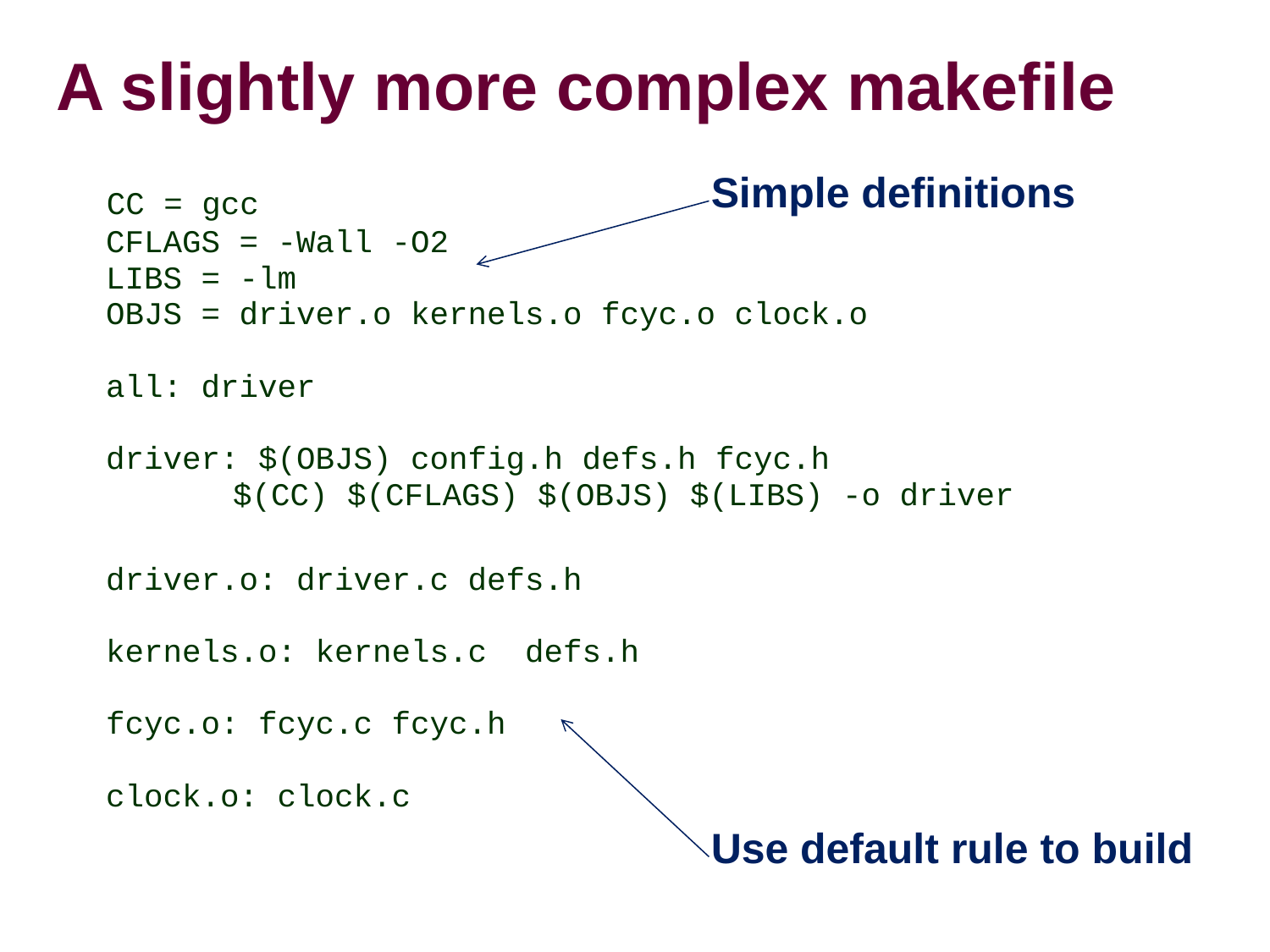

# A slightly more complex makefile
Simple definitions
  CC = gcc
CFLAGS = -Wall -O2
LIBS = -lm
OBJS = driver.o kernels.o fcyc.o clock.o
all: driver
driver: $(OBJS) config.h defs.h fcyc.h
	$(CC) $(CFLAGS) $(OBJS) $(LIBS) -o driver
driver.o: driver.c defs.h
kernels.o: kernels.c  defs.h
fcyc.o: fcyc.c fcyc.h
clock.o: clock.c
Use default rule to build